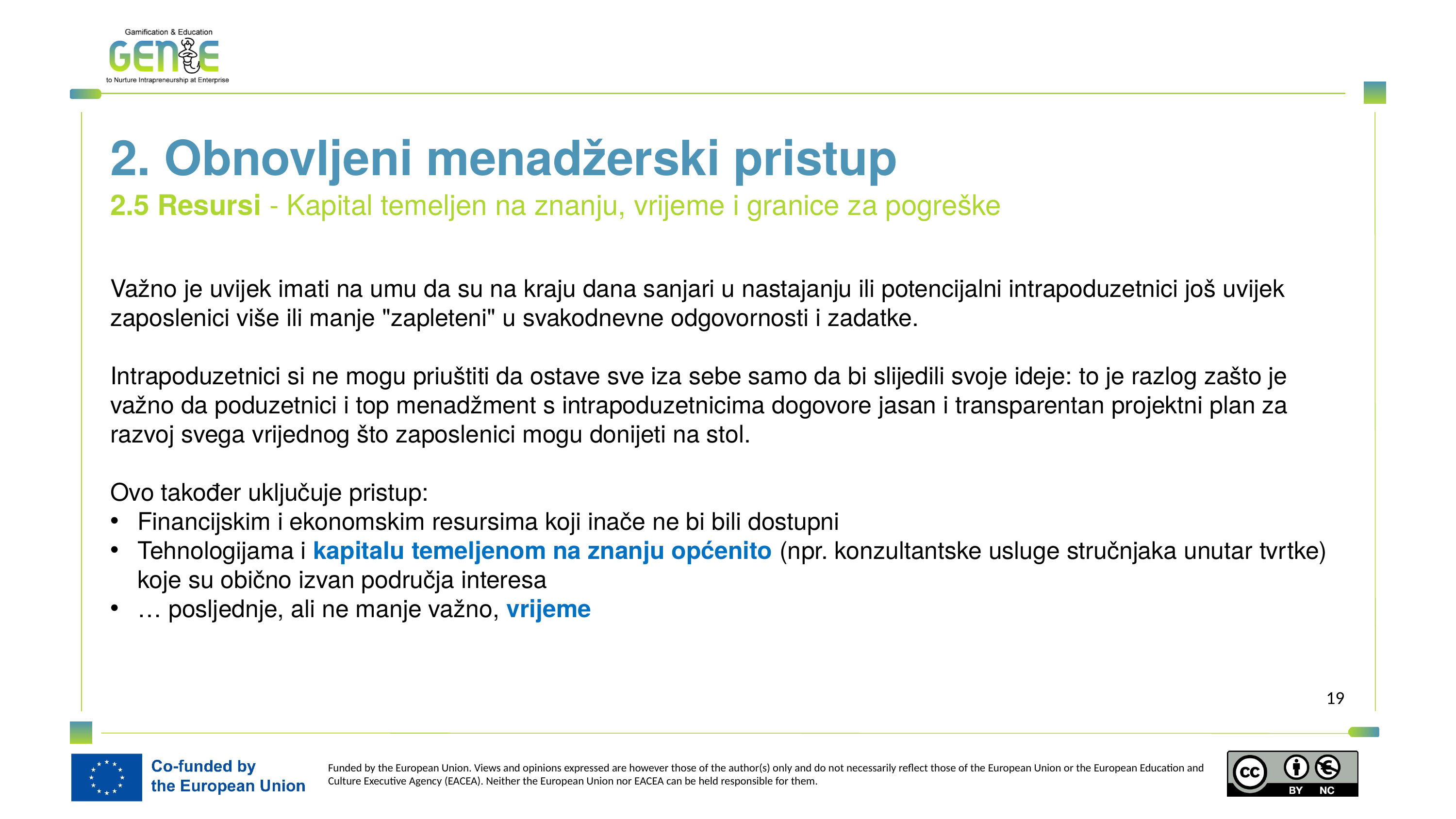

2. Obnovljeni menadžerski pristup
2.5 Resursi - Kapital temeljen na znanju, vrijeme i granice za pogreške
Važno je uvijek imati na umu da su na kraju dana sanjari u nastajanju ili potencijalni intrapoduzetnici još uvijek zaposlenici više ili manje "zapleteni" u svakodnevne odgovornosti i zadatke.

Intrapoduzetnici si ne mogu priuštiti da ostave sve iza sebe samo da bi slijedili svoje ideje: to je razlog zašto je važno da poduzetnici i top menadžment s intrapoduzetnicima dogovore jasan i transparentan projektni plan za razvoj svega vrijednog što zaposlenici mogu donijeti na stol.

Ovo također uključuje pristup:
Financijskim i ekonomskim resursima koji inače ne bi bili dostupni
Tehnologijama i kapitalu temeljenom na znanju općenito (npr. konzultantske usluge stručnjaka unutar tvrtke) koje su obično izvan područja interesa
… posljednje, ali ne manje važno, vrijeme